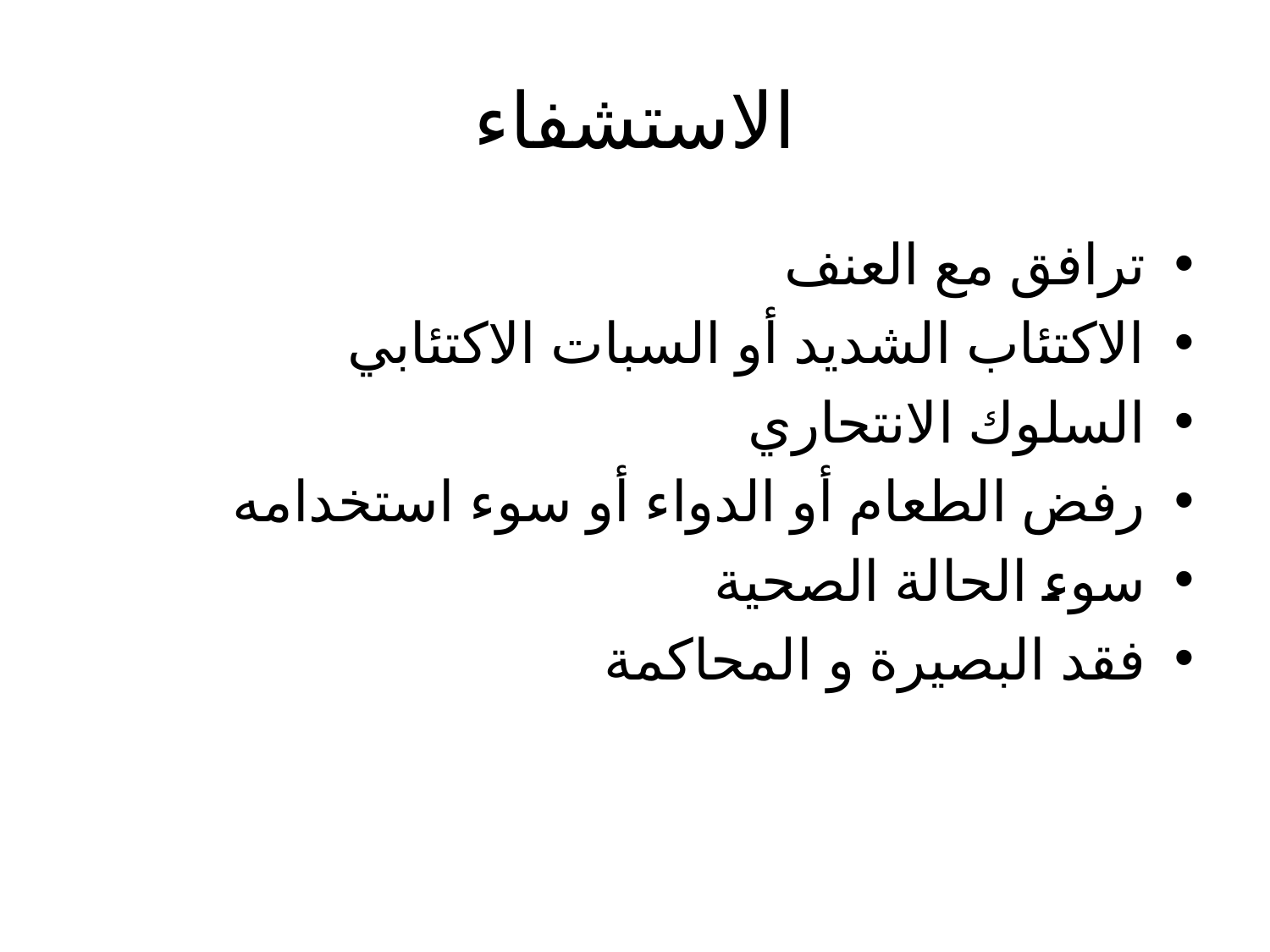

# الاستشفاء
ترافق مع العنف
الاكتئاب الشديد أو السبات الاكتئابي
السلوك الانتحاري
رفض الطعام أو الدواء أو سوء استخدامه
سوء الحالة الصحية
فقد البصيرة و المحاكمة